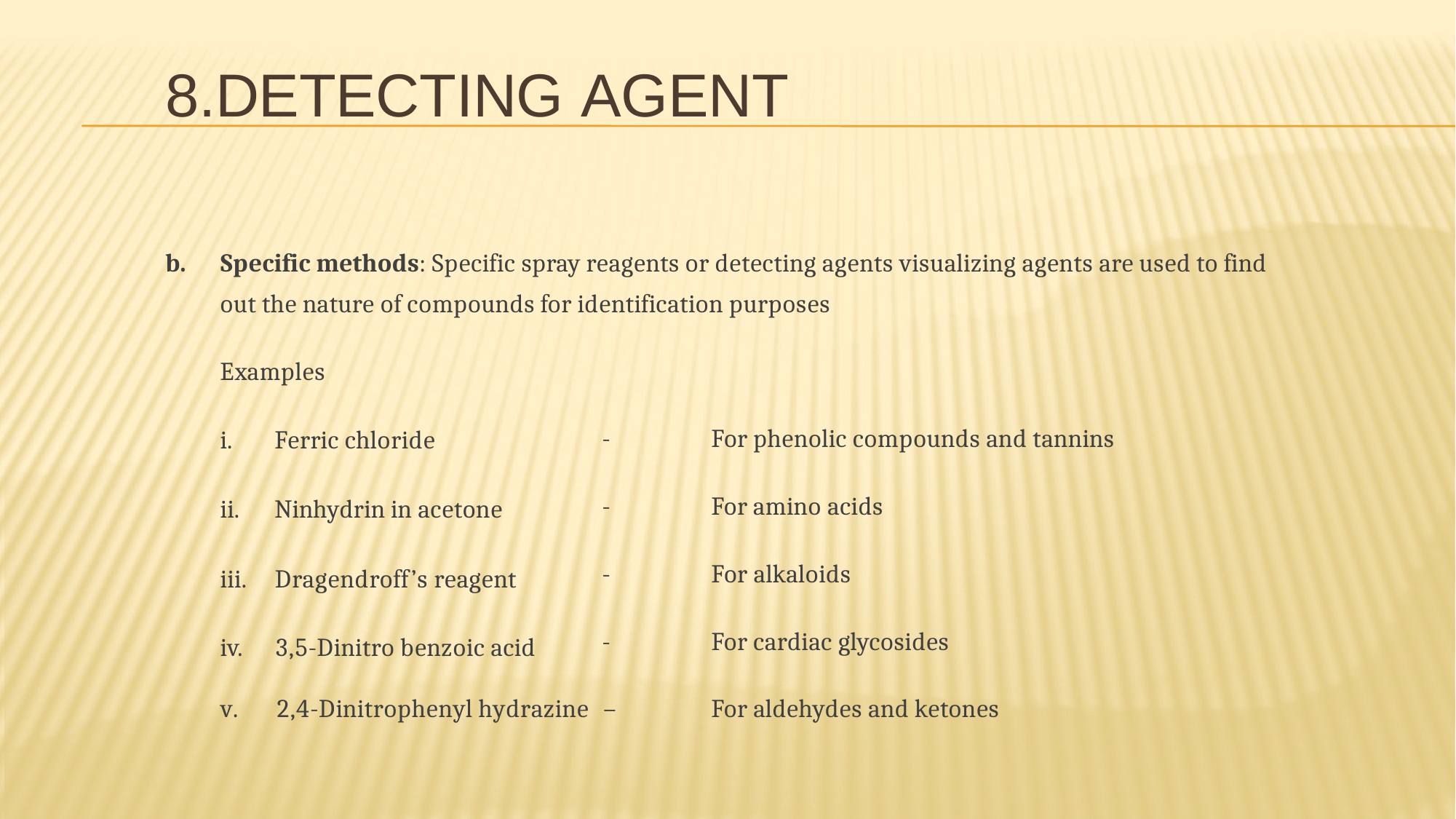

# 8.Detecting agent
b.	Specific methods: Specific spray reagents or detecting agents visualizing agents are used to find  out the nature of compounds for identification purposes
Examples

Ferric chloride

Ninhydrin in acetone

Dragendroff’s reagent

3,5-Dinitro benzoic acid
For phenolic compounds and tannins
-
-
For amino acids
For alkaloids
-
For cardiac glycosides
-
v.	2,4-Dinitrophenyl hydrazine	–
For aldehydes and ketones